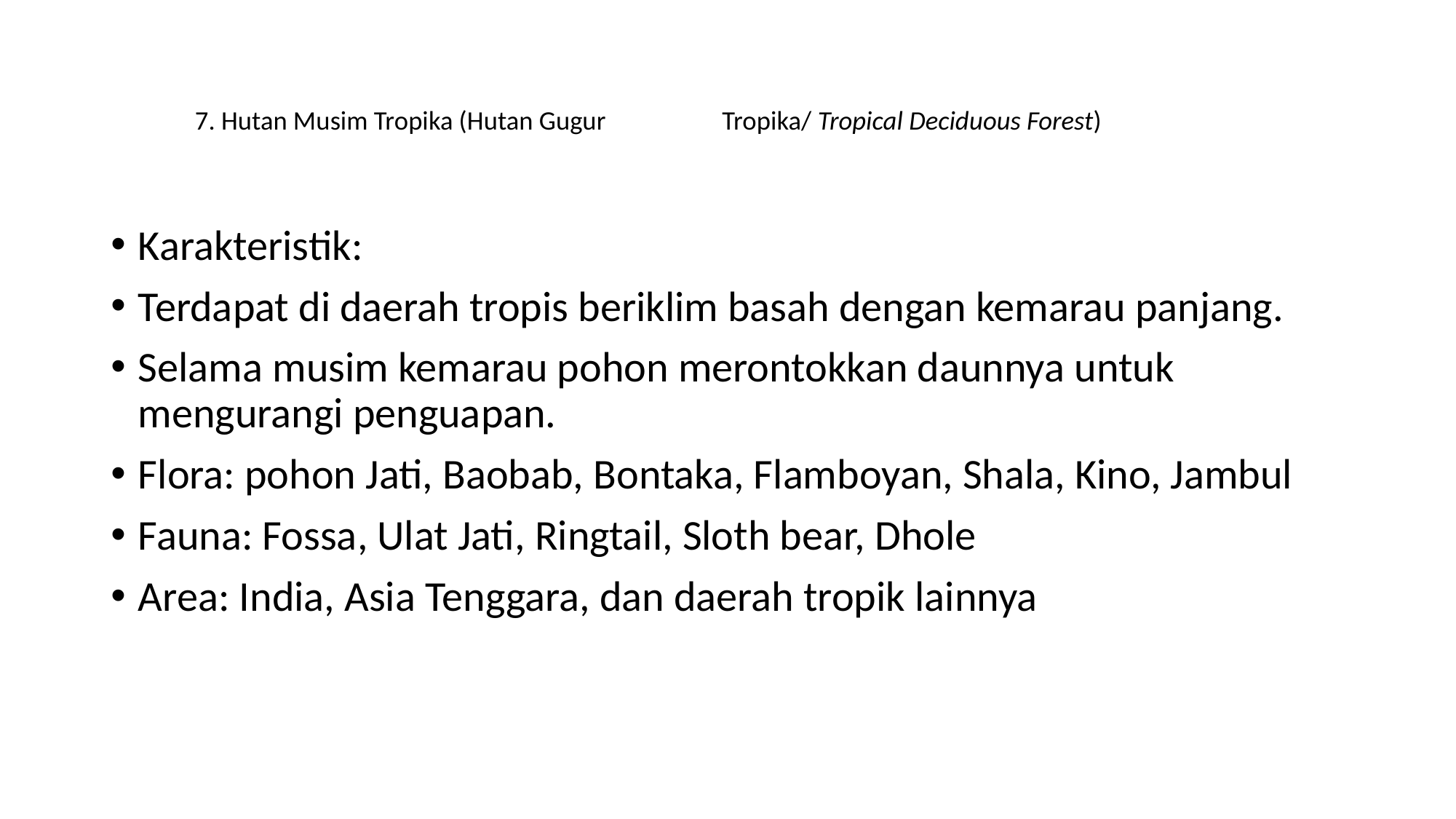

# 7. Hutan Musim Tropika (Hutan Gugur 			Tropika/ Tropical Deciduous Forest)
Karakteristik:
Terdapat di daerah tropis beriklim basah dengan kemarau panjang.
Selama musim kemarau pohon merontokkan daunnya untuk mengurangi penguapan.
Flora: pohon Jati, Baobab, Bontaka, Flamboyan, Shala, Kino, Jambul
Fauna: Fossa, Ulat Jati, Ringtail, Sloth bear, Dhole
Area: India, Asia Tenggara, dan daerah tropik lainnya